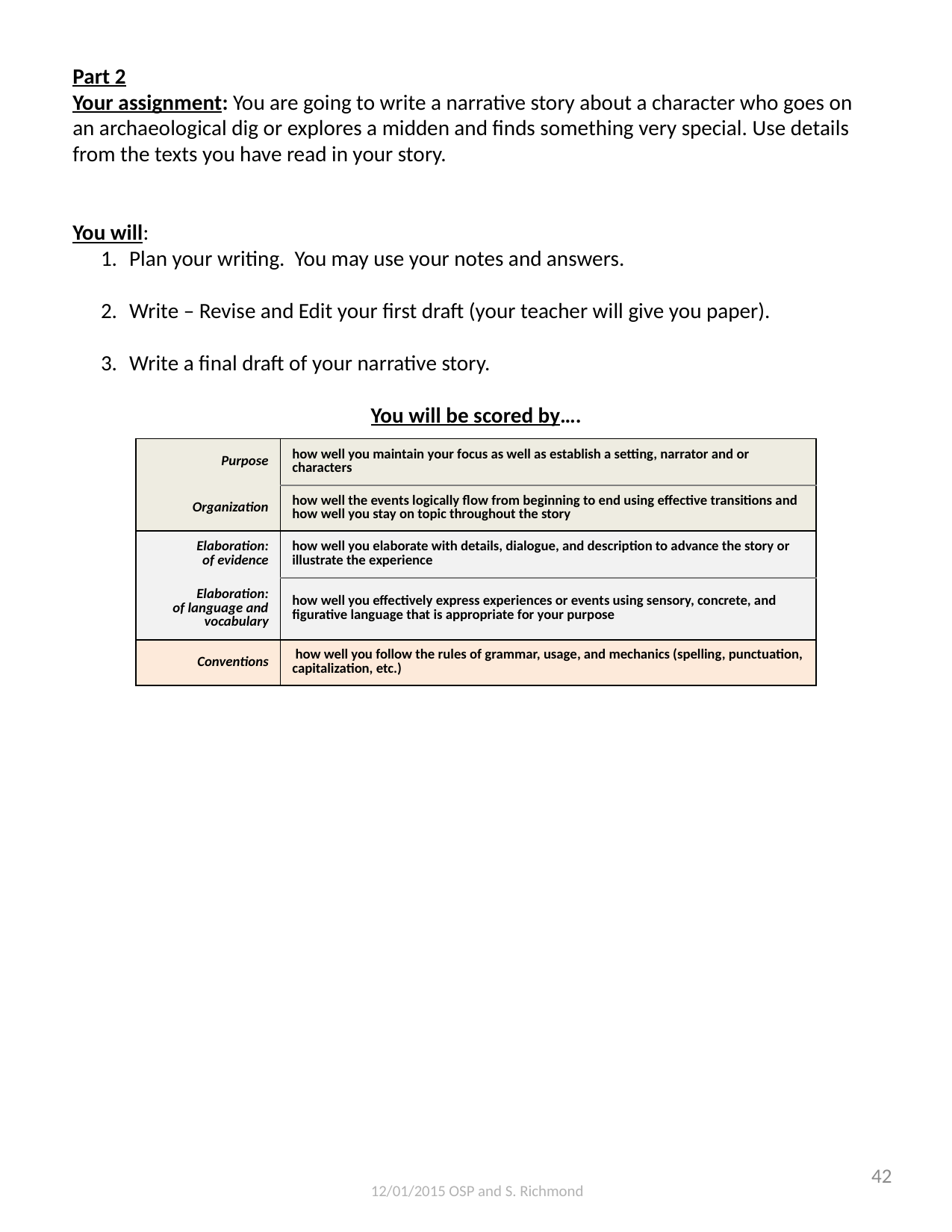

Part 2
Your assignment: You are going to write a narrative story about a character who goes on
an archaeological dig or explores a midden and finds something very special. Use details
from the texts you have read in your story.

You will:
Plan your writing.  You may use your notes and answers.

Write – Revise and Edit your first draft (your teacher will give you paper).

Write a final draft of your narrative story.

You will be scored by….
| Purpose | how well you maintain your focus as well as establish a setting, narrator and or characters |
| --- | --- |
| Organization | how well the events logically flow from beginning to end using effective transitions and how well you stay on topic throughout the story |
| Elaboration: of evidence | how well you elaborate with details, dialogue, and description to advance the story or illustrate the experience |
| Elaboration: of language and vocabulary | how well you effectively express experiences or events using sensory, concrete, and figurative language that is appropriate for your purpose |
| Conventions | how well you follow the rules of grammar, usage, and mechanics (spelling, punctuation, capitalization, etc.) |
42
12/01/2015 OSP and S. Richmond